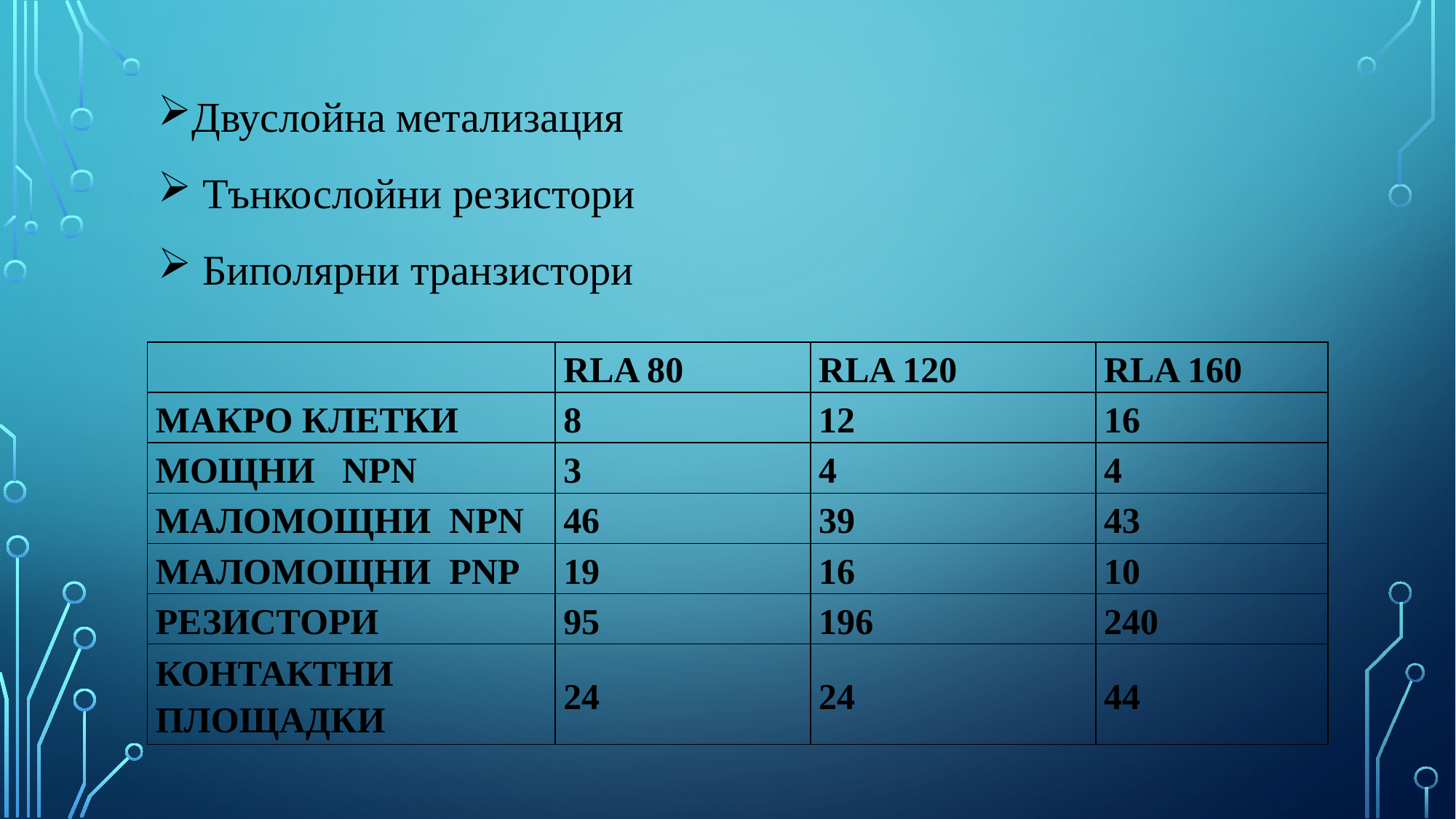

Двуслойна метализация
 Тънкослойни резистори
 Биполярни транзистори
|  | RLA 80 | rla 120 | rla 160 |
| --- | --- | --- | --- |
| макро клетки | 8 | 12 | 16 |
| Мощни Npn | 3 | 4 | 4 |
| Маломощни Npn | 46 | 39 | 43 |
| Маломощни pnp | 19 | 16 | 10 |
| резистори | 95 | 196 | 240 |
| контактни площадки | 24 | 24 | 44 |